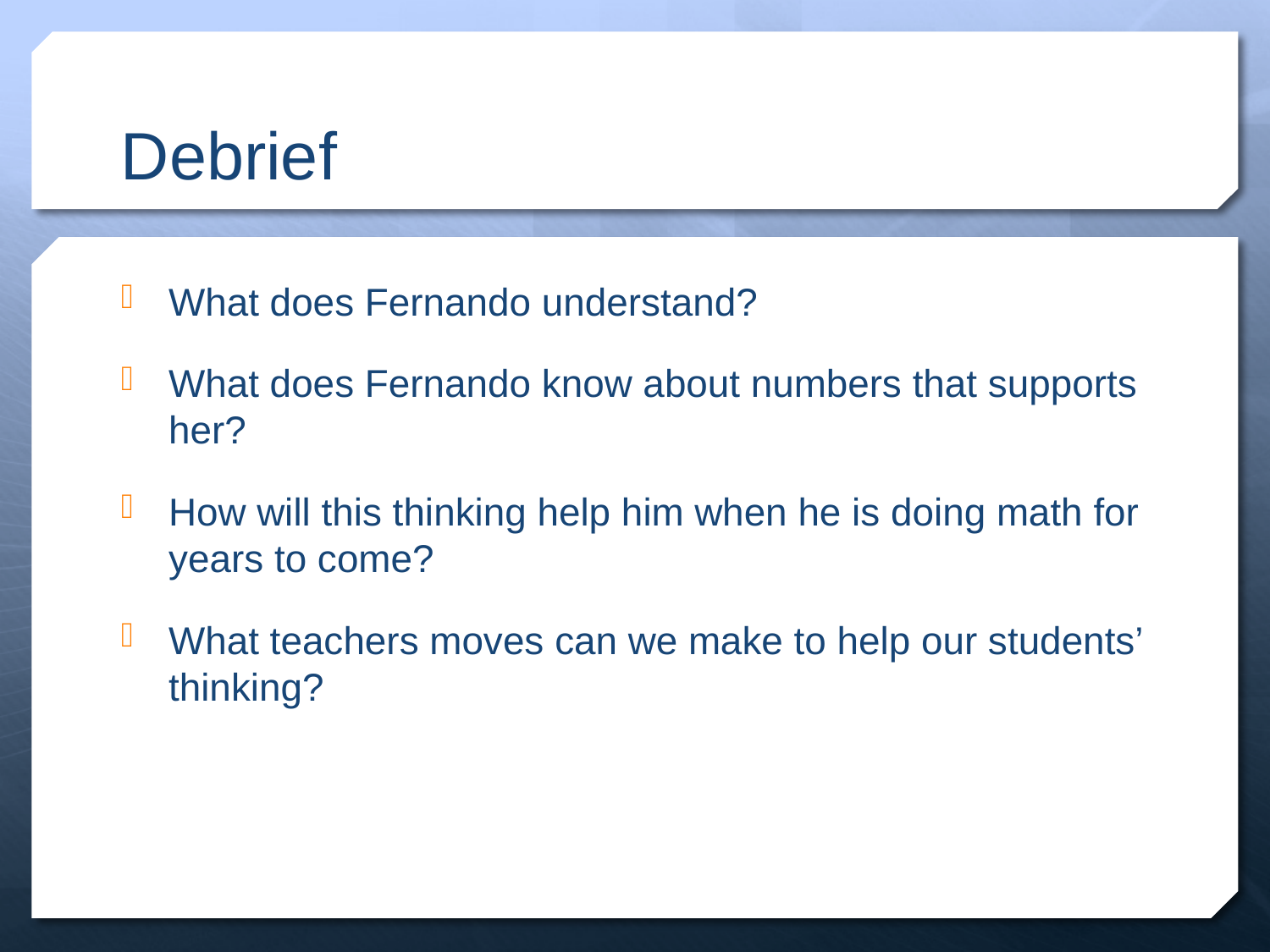

# Debrief
What does Fernando understand?
What does Fernando know about numbers that supports her?
How will this thinking help him when he is doing math for years to come?
What teachers moves can we make to help our students’ thinking?